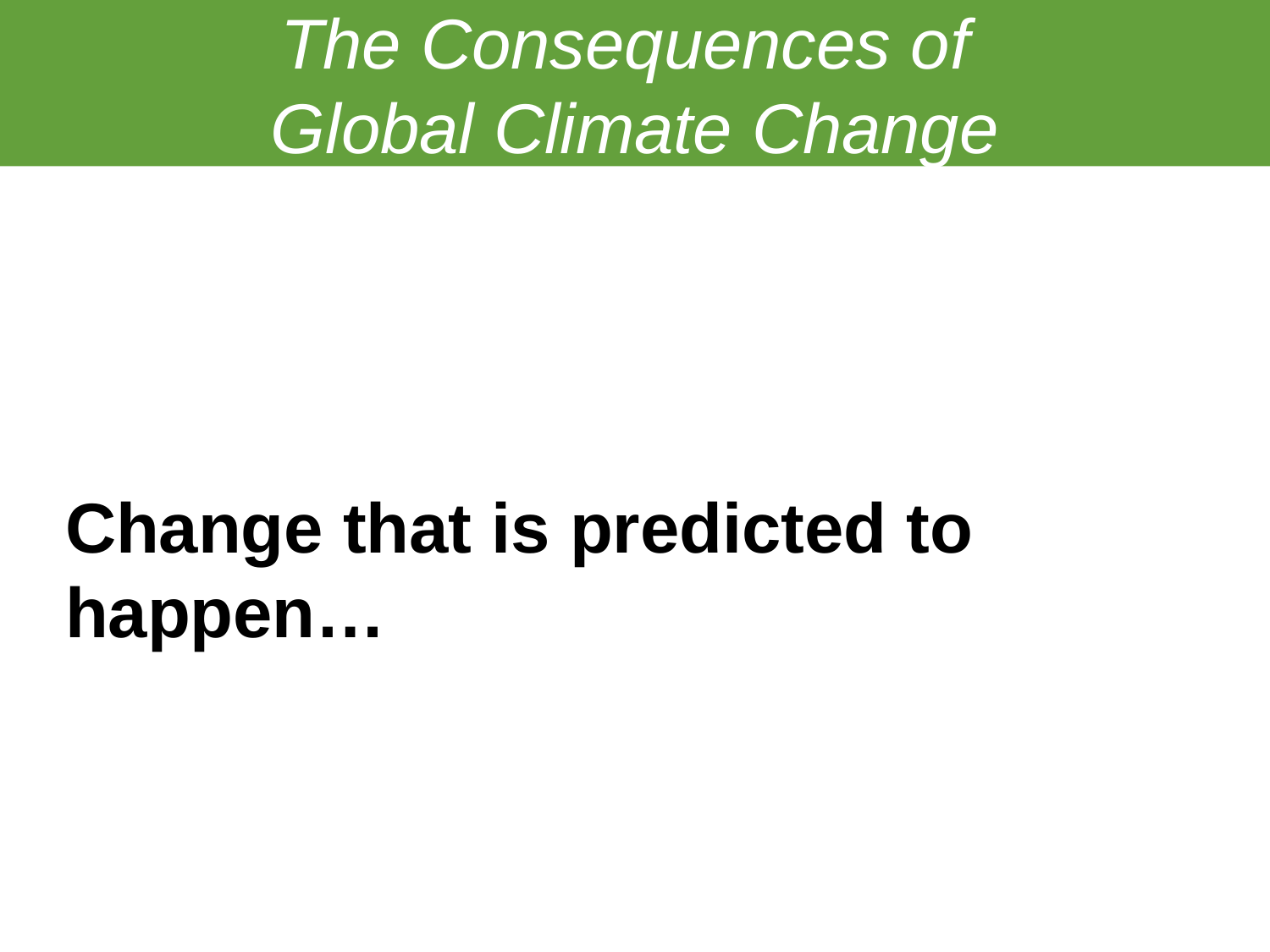

# The Consequences of Global Climate Change
Change that is predicted to happen…